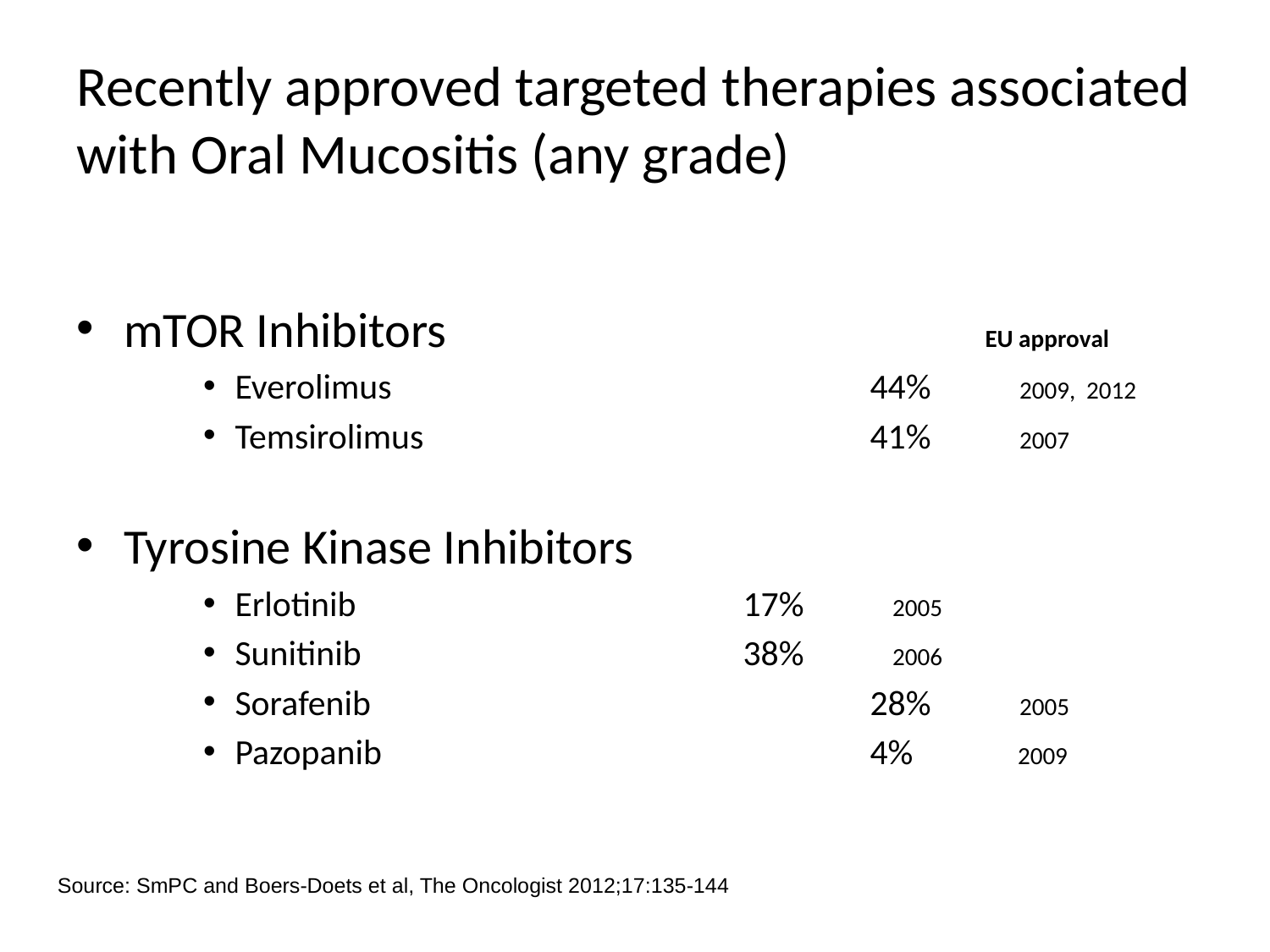

# Recently approved targeted therapies associated with Oral Mucositis (any grade)

mTOR Inhibitors                                                EU approval
Everolimus				44%           2009,  2012
Temsirolimus				41%           2007

Tyrosine Kinase Inhibitors
Erlotinib				17%           2005
Sunitinib				38%           2006
Sorafenib 				28%           2005
Pazopanib				4%             2009

Source: SmPC and Boers-Doets et al, The Oncologist 2012;17:135-144